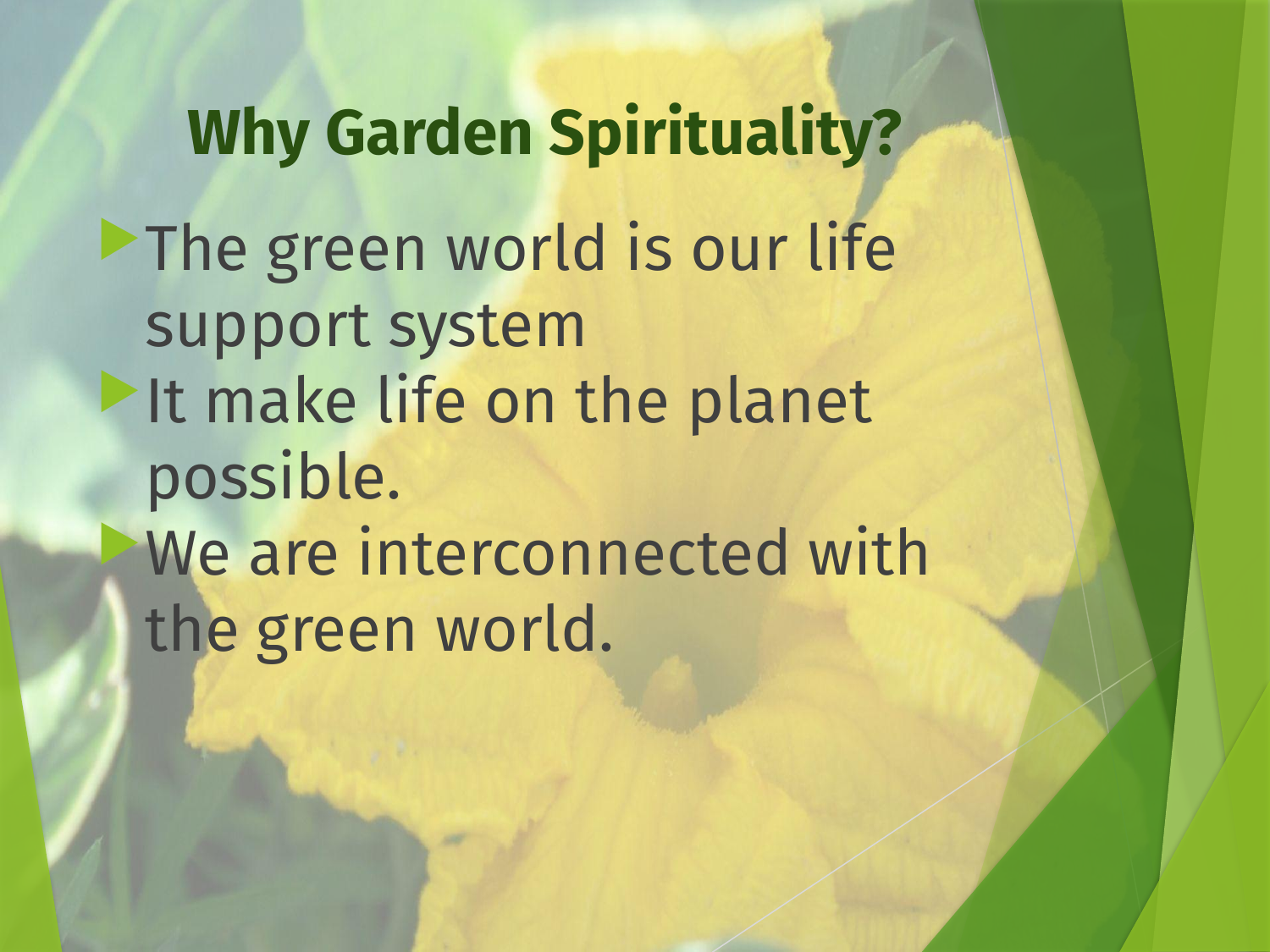

# Why Garden Spirituality?
The green world is our life support system
It make life on the planet possible.
We are interconnected with the green world.